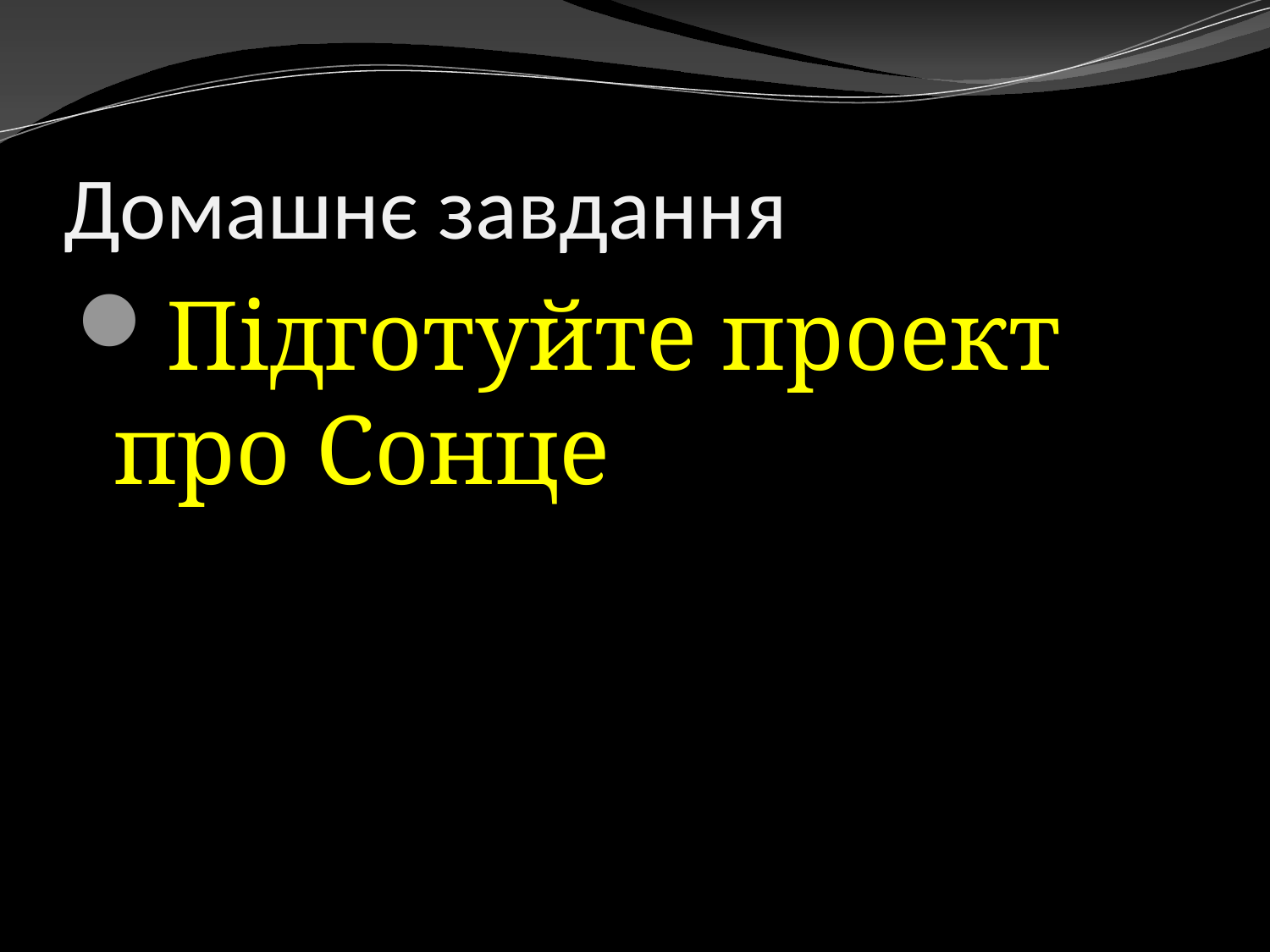

# Домашнє завдання
Підготуйте проект про Сонце